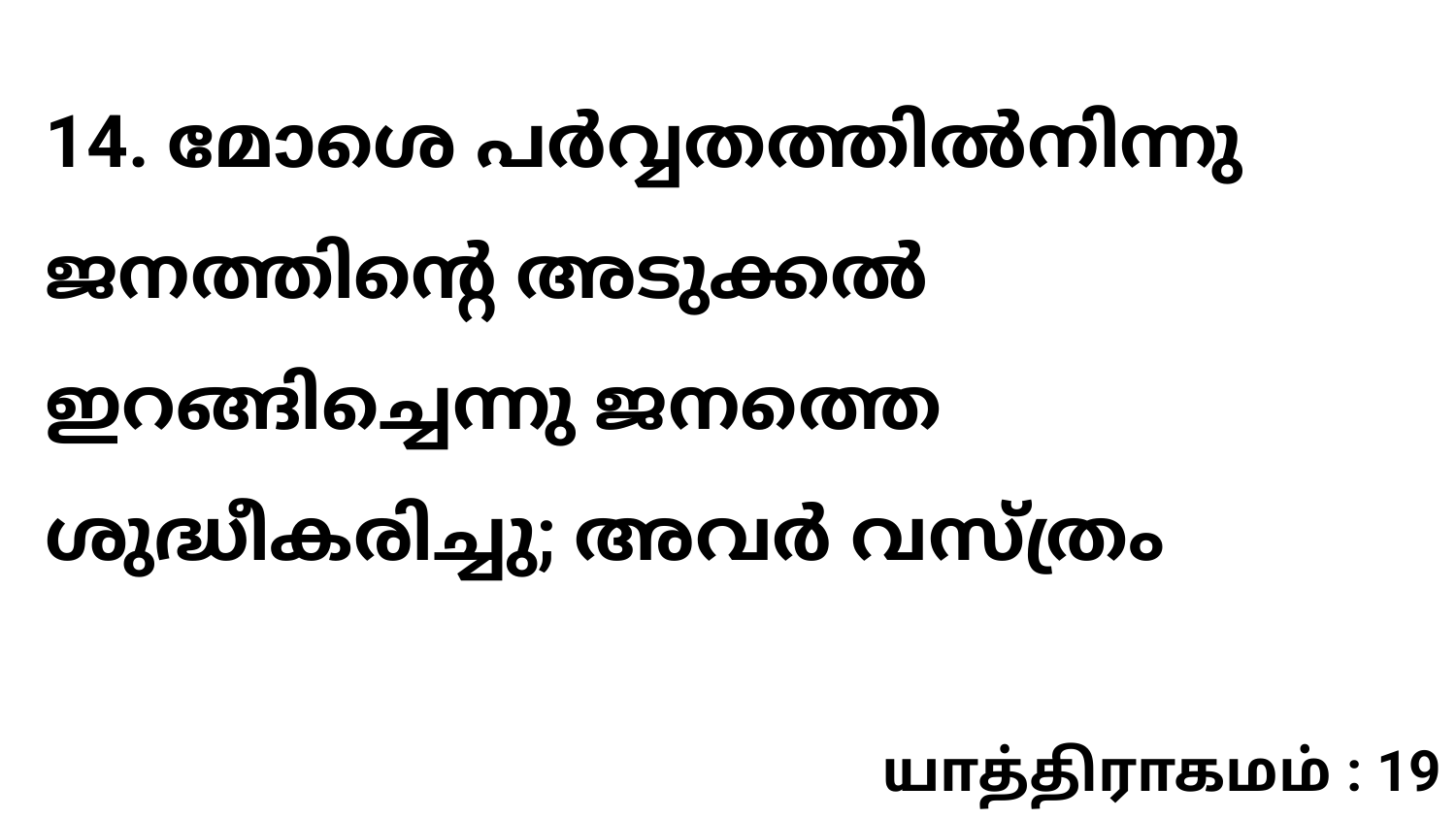

14. മോശെ പർവ്വതത്തിൽനിന്നു ജനത്തിന്റെ അടുക്കൽ ഇറങ്ങിച്ചെന്നു ജനത്തെ ശുദ്ധീകരിച്ചു; അവർ വസ്ത്രം
யாத்திராகமம் : 19